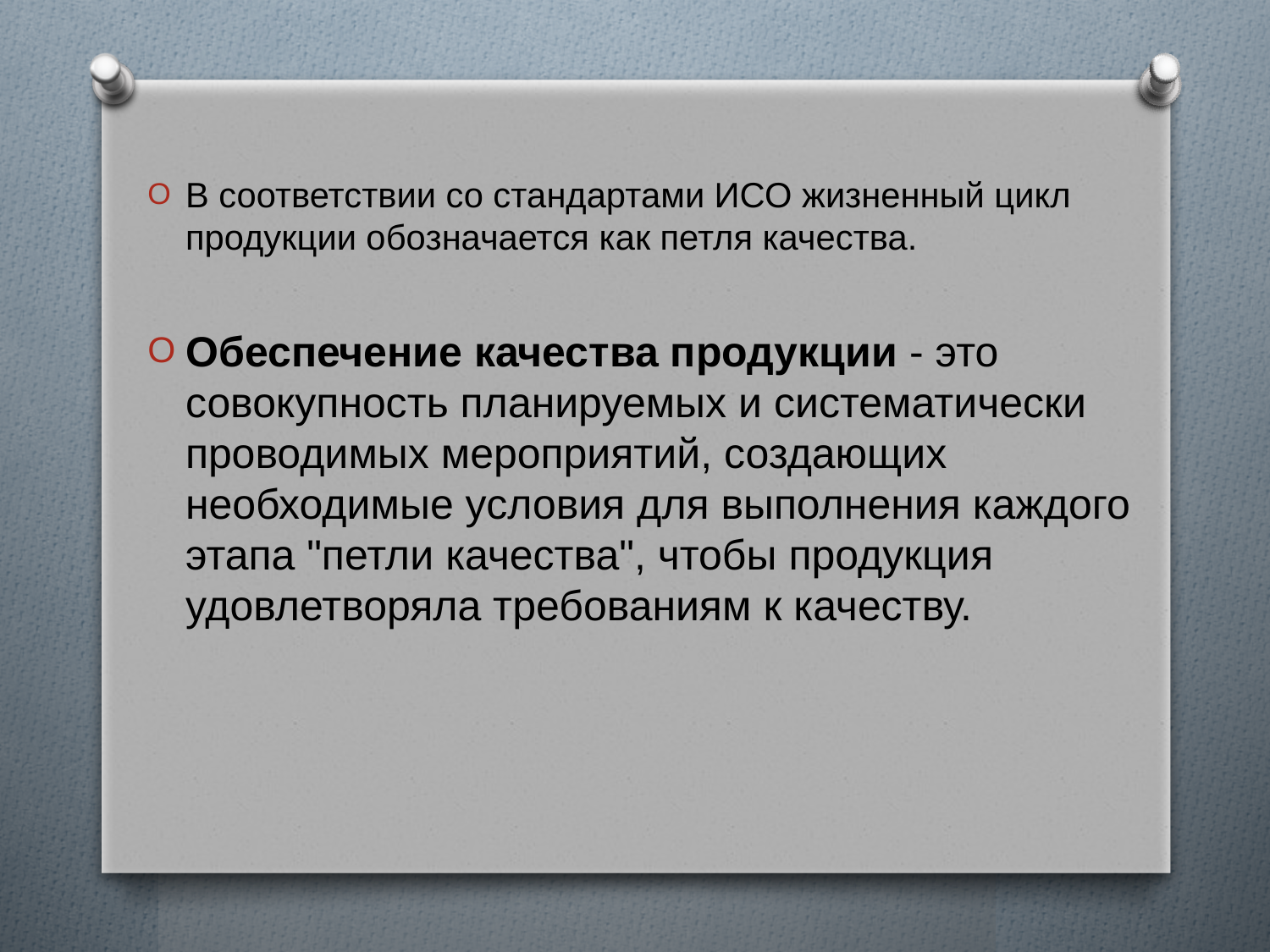

В соответствии со стандартами ИСО жизненный цикл продукции обозначается как петля качества.

Обеспечение качества продукции - это совокупность планируемых и систематически проводимых мероприятий, создающих необходимые условия для выполнения каждого этапа "петли качества", чтобы продукция удовлетворяла требованиям к качеству.